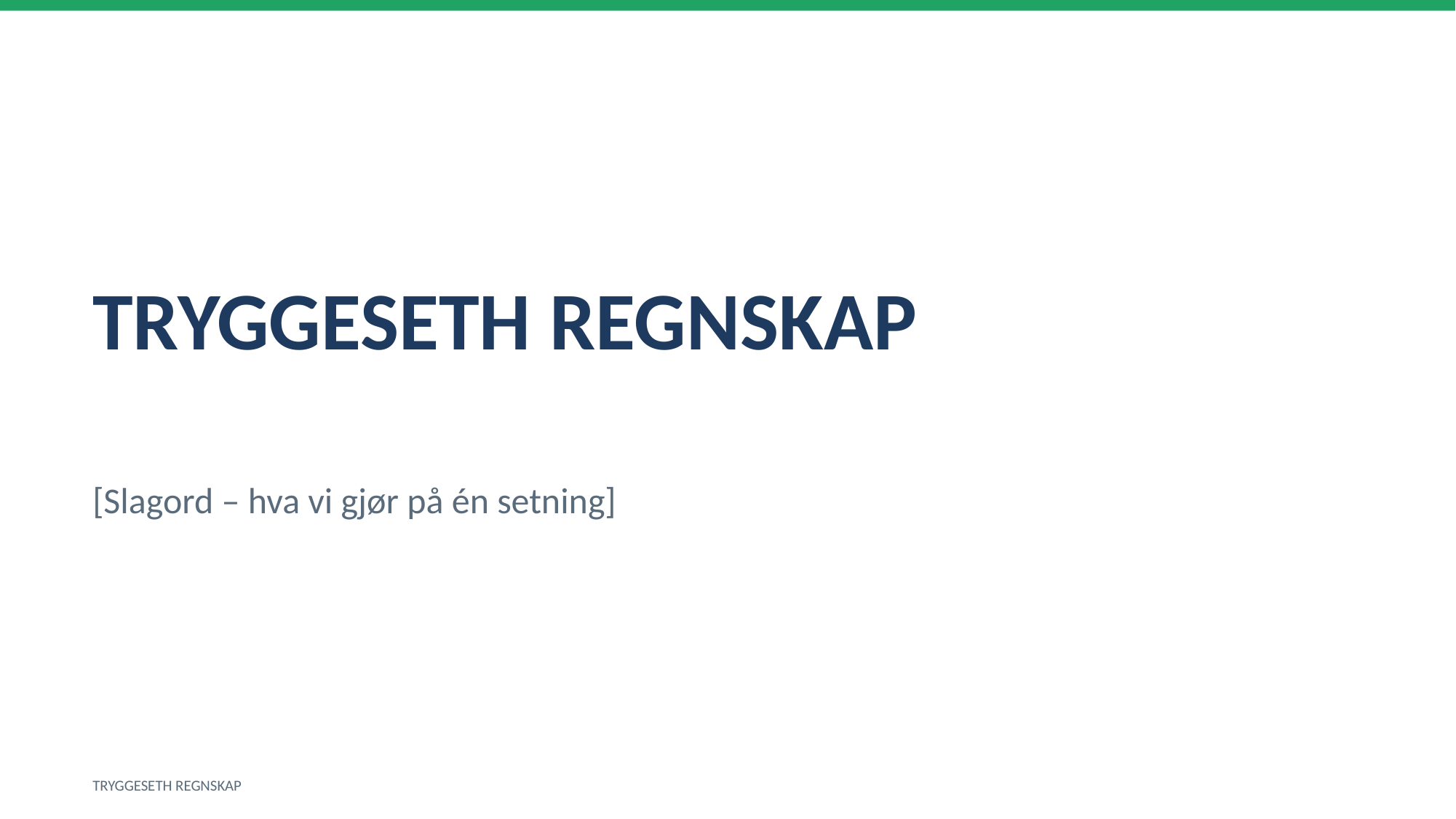

TRYGGESETH REGNSKAP
[Slagord – hva vi gjør på én setning]
TRYGGESETH REGNSKAP